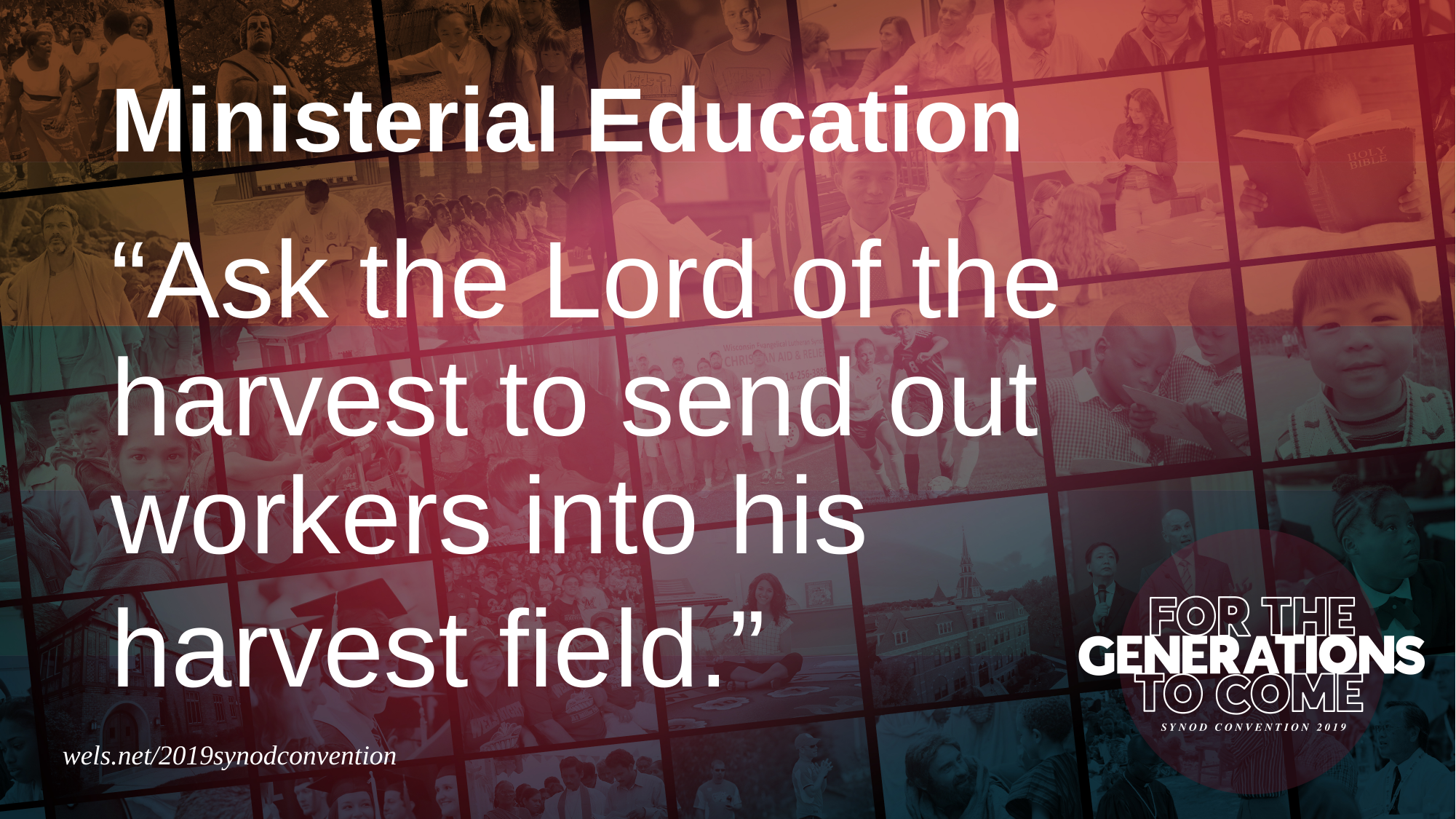

# Ministerial Education
“Ask the Lord of the harvest to send out workers into his
harvest field.”
wels.net/2019synodconvention